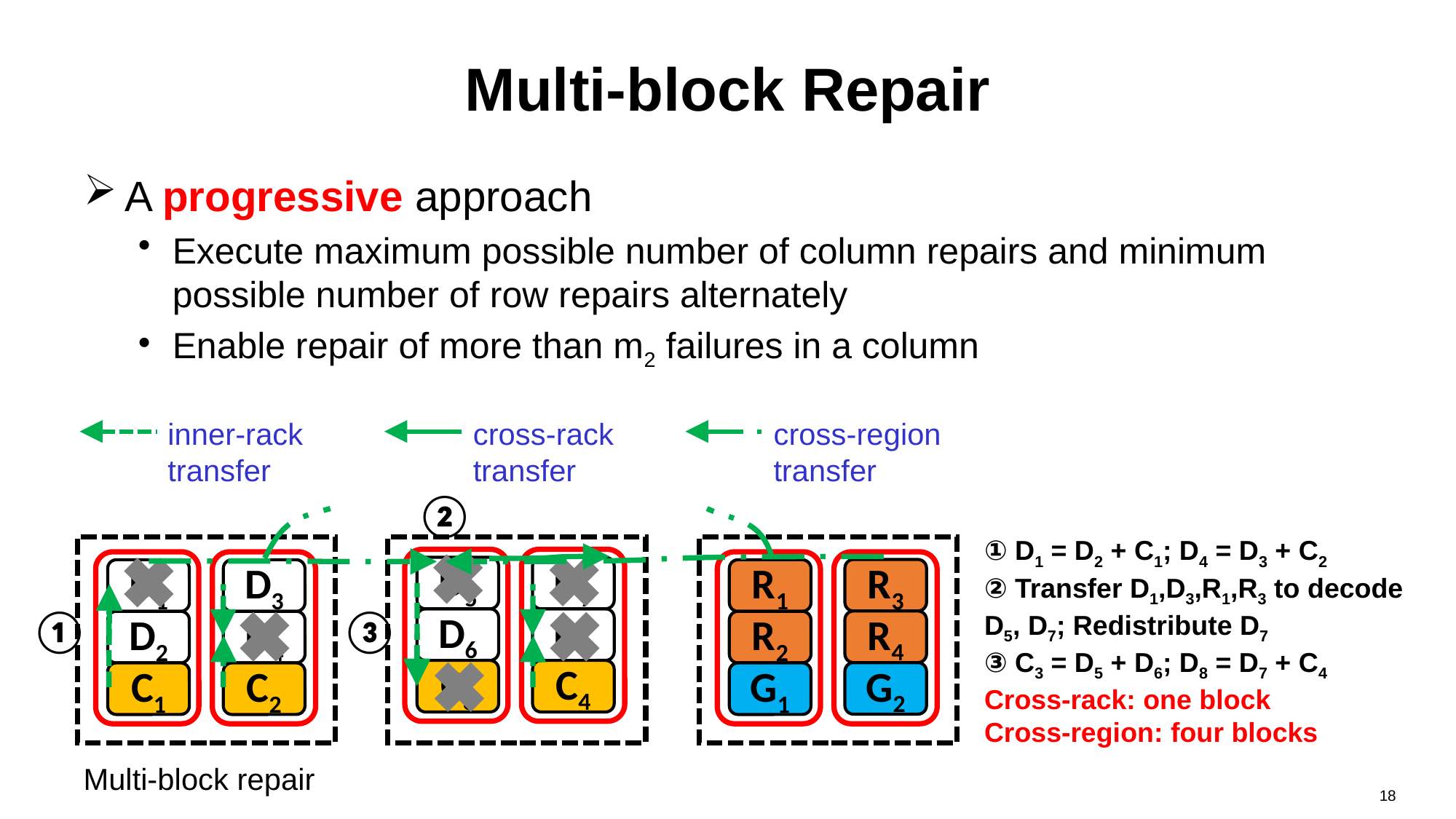

# Multi-block Repair
A progressive approach
Execute maximum possible number of column repairs and minimum possible number of row repairs alternately
Enable repair of more than m2 failures in a column
inner-rack transfer
cross-rack transfer
cross-region transfer
②

① D1 = D2 + C1; D4 = D3 + C2
② Transfer D1,D3,R1,R3 to decode
D5, D7; Redistribute D7
③ C3 = D5 + D6; D8 = D7 + C4
Cross-rack: one block
Cross-region: four blocks

D5
D7
R3
D1
D3
R1
①
③

D6
D8
R4
D2
D4
R2

C3
C4
G2
C1
C2
G1
Multi-block repair
18